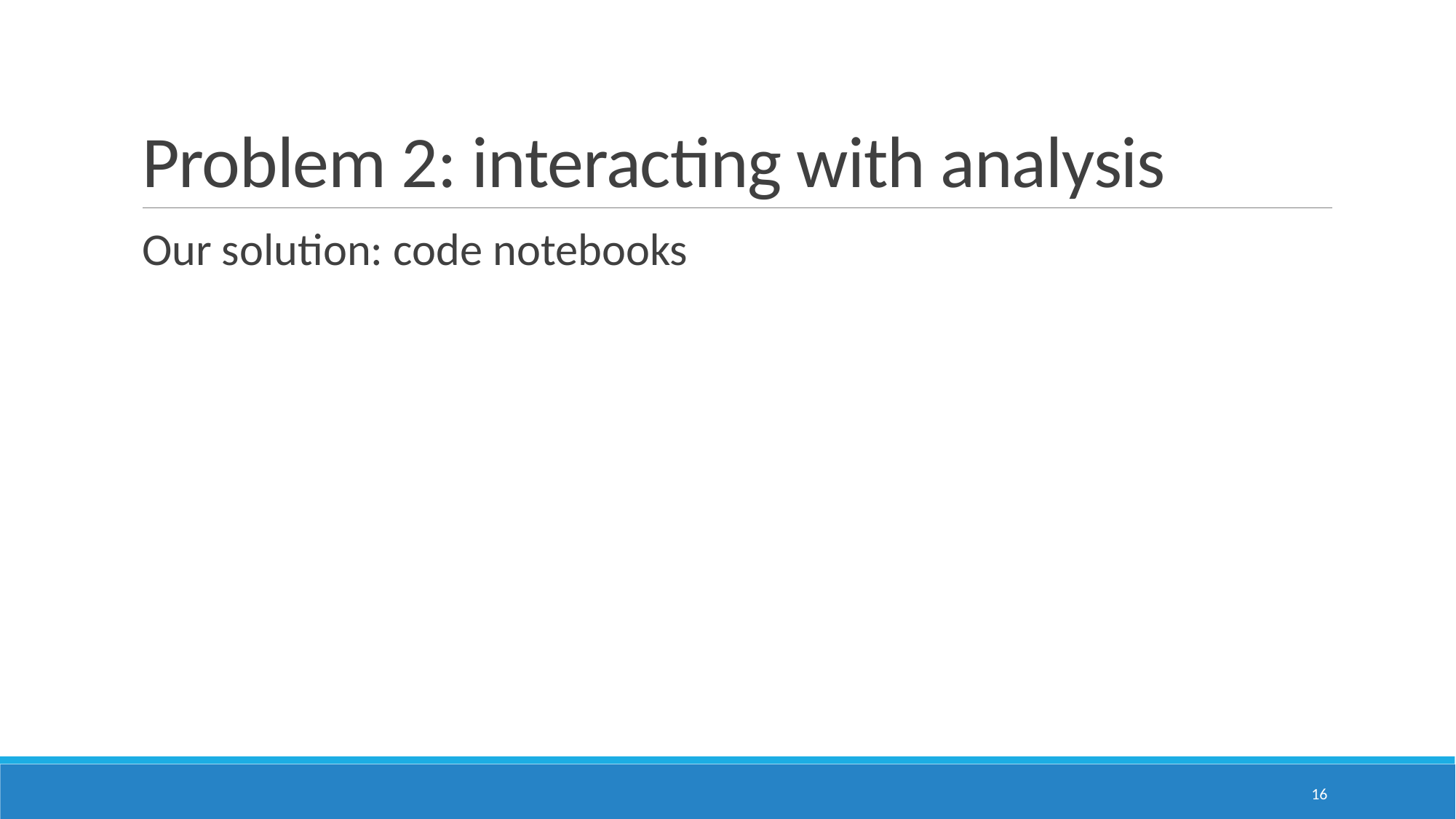

# Problem 2: interacting with analysis
Our solution: code notebooks
16